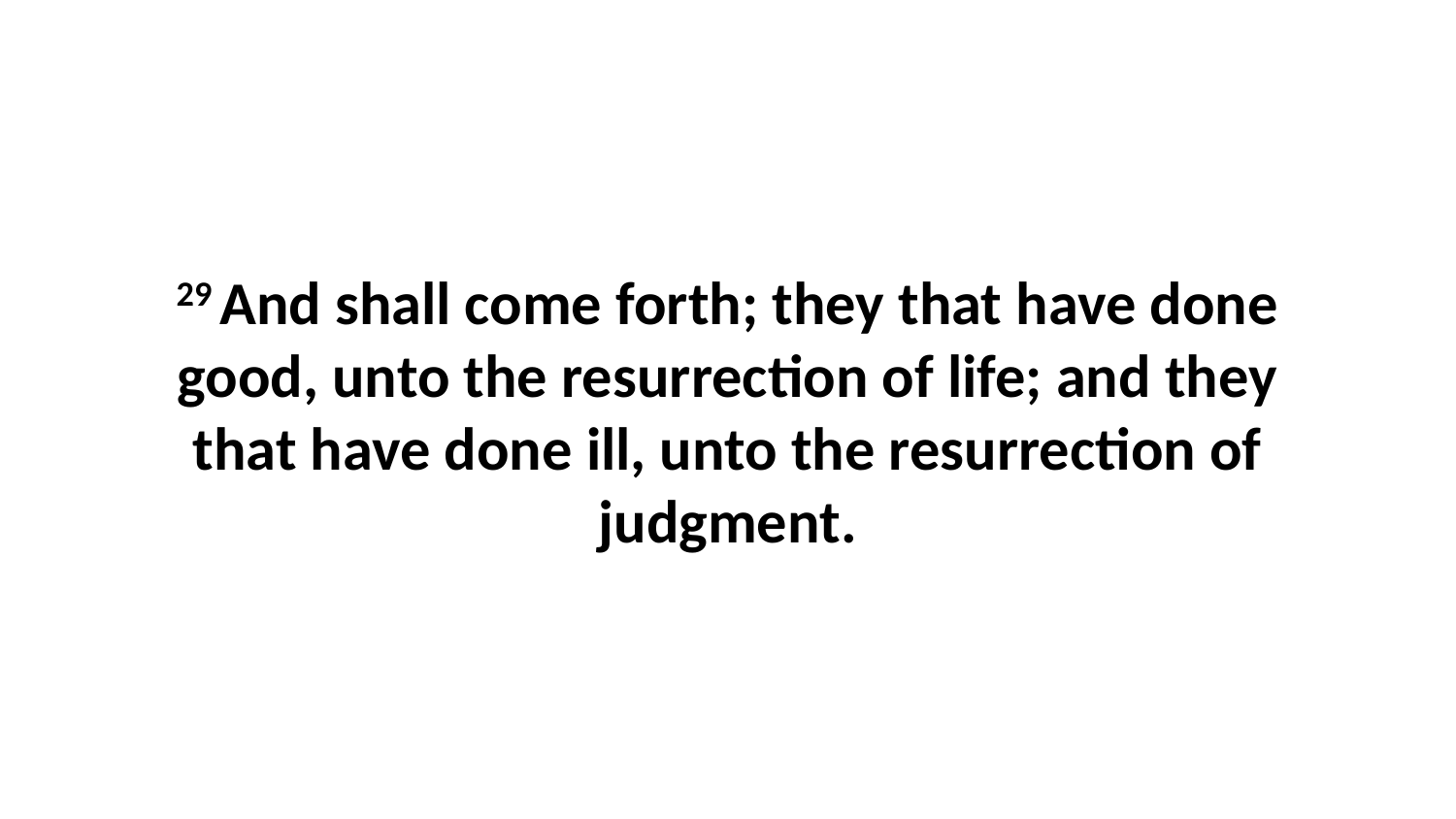

29 And shall come forth; they that have done good, unto the resurrection of life; and they that have done ill, unto the resurrection of judgment.